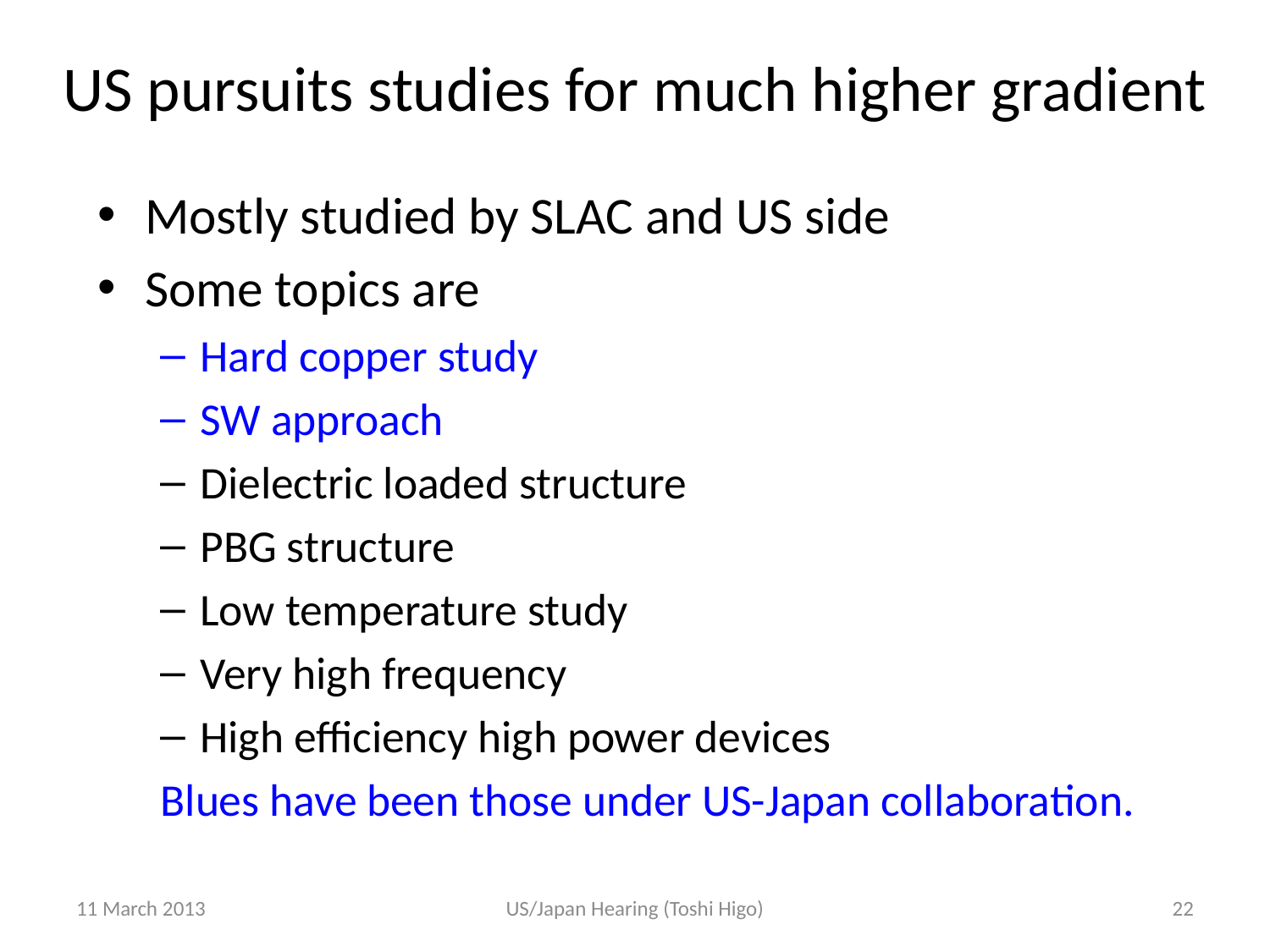

# US pursuits studies for much higher gradient
Mostly studied by SLAC and US side
Some topics are
Hard copper study
SW approach
Dielectric loaded structure
PBG structure
Low temperature study
Very high frequency
High efficiency high power devices
Blues have been those under US-Japan collaboration.
11 March 2013
US/Japan Hearing (Toshi Higo)
22